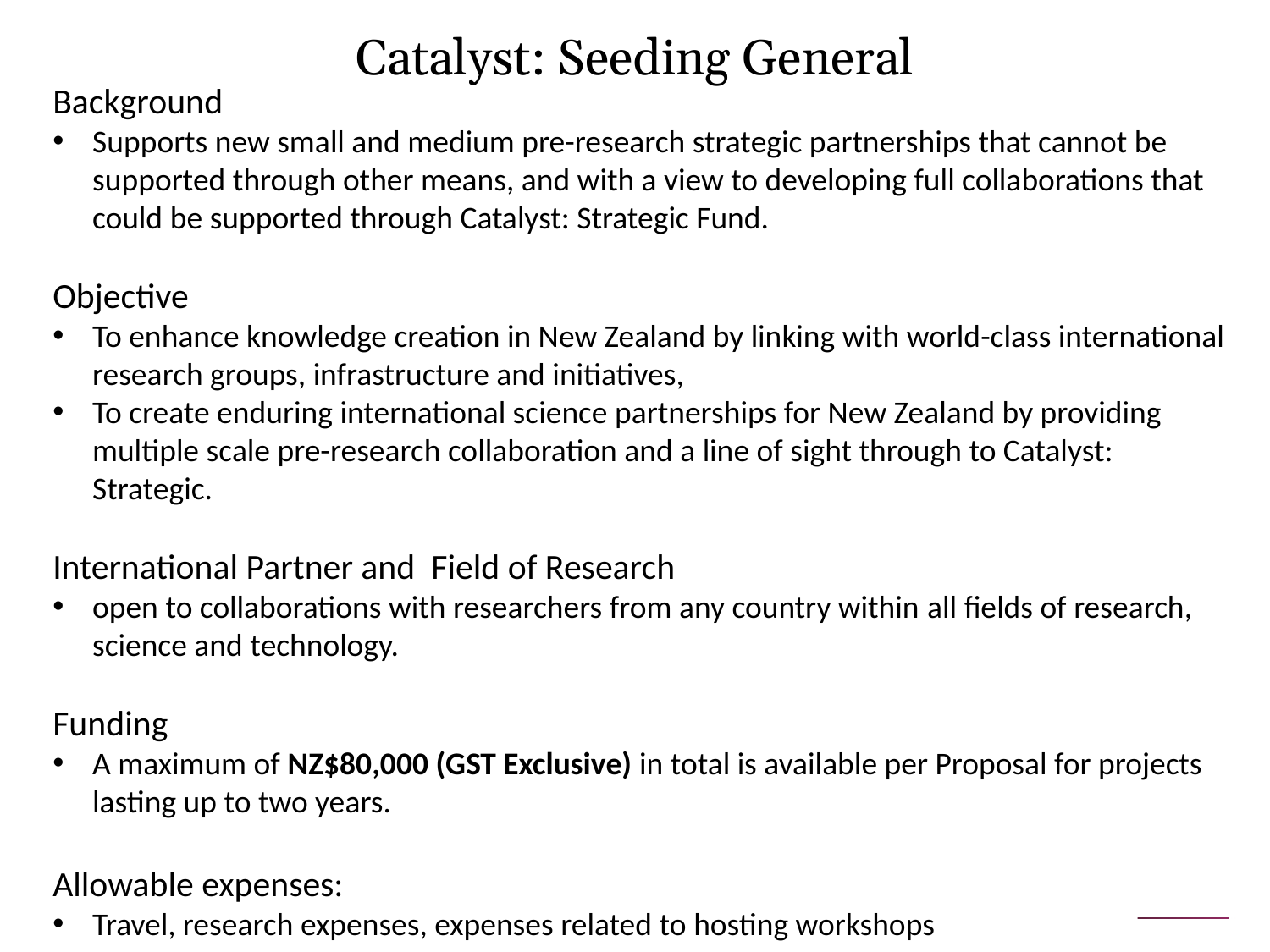

# Catalyst: Seeding General
Background
Supports new small and medium pre-research strategic partnerships that cannot be supported through other means, and with a view to developing full collaborations that could be supported through Catalyst: Strategic Fund.

Objective
To enhance knowledge creation in New Zealand by linking with world-class international research groups, infrastructure and initiatives,
To create enduring international science partnerships for New Zealand by providing multiple scale pre-research collaboration and a line of sight through to Catalyst: Strategic.

International Partner and  Field of Research
open to collaborations with researchers from any country within all fields of research, science and technology.

Funding
A maximum of NZ$80,000 (GST Exclusive) in total is available per Proposal for projects lasting up to two years.

Allowable expenses:
Travel, research expenses, expenses related to hosting workshops